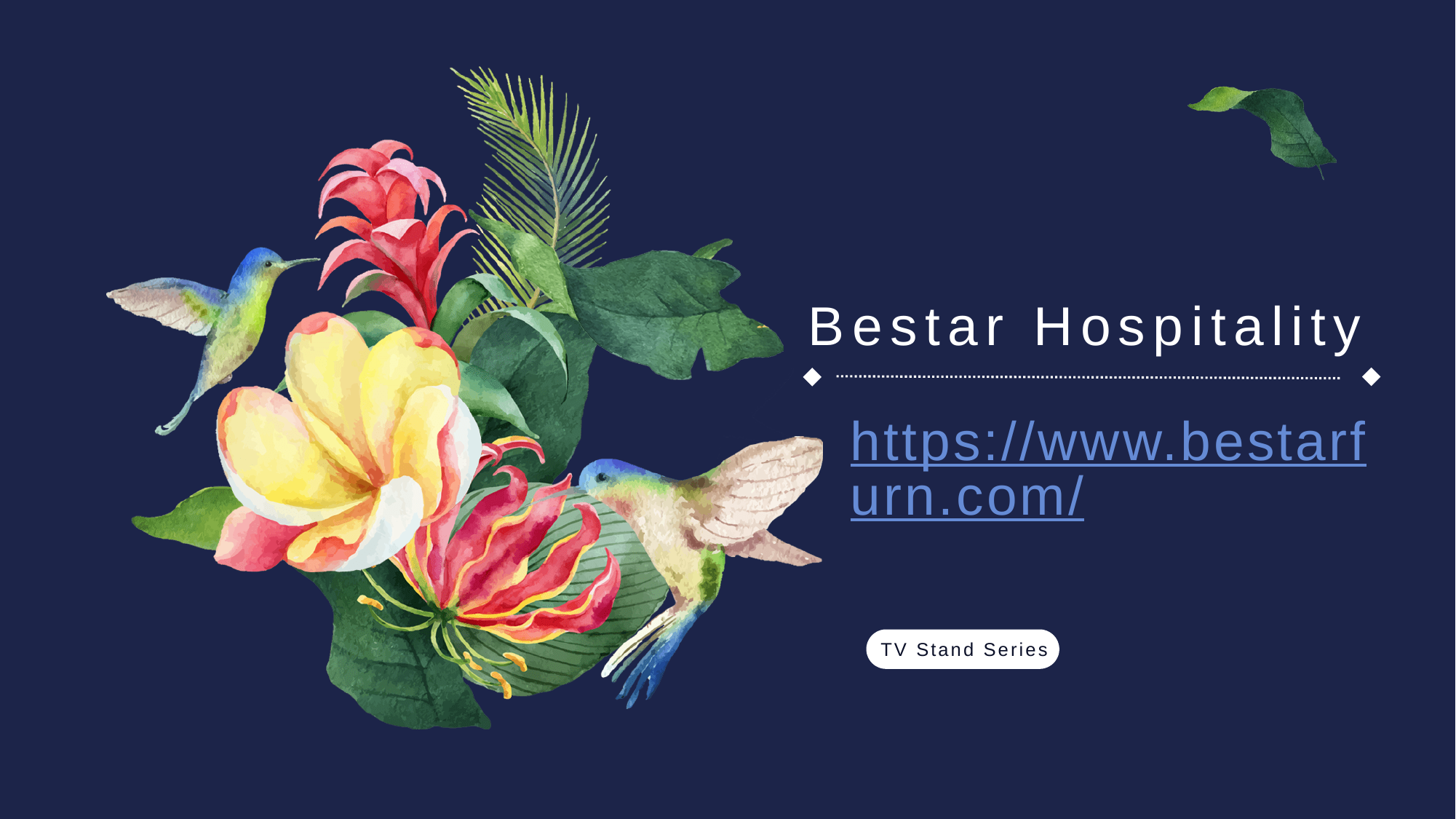

# Bestar Hospitality
https://www.bestarfurn.com/
TV Stand Series